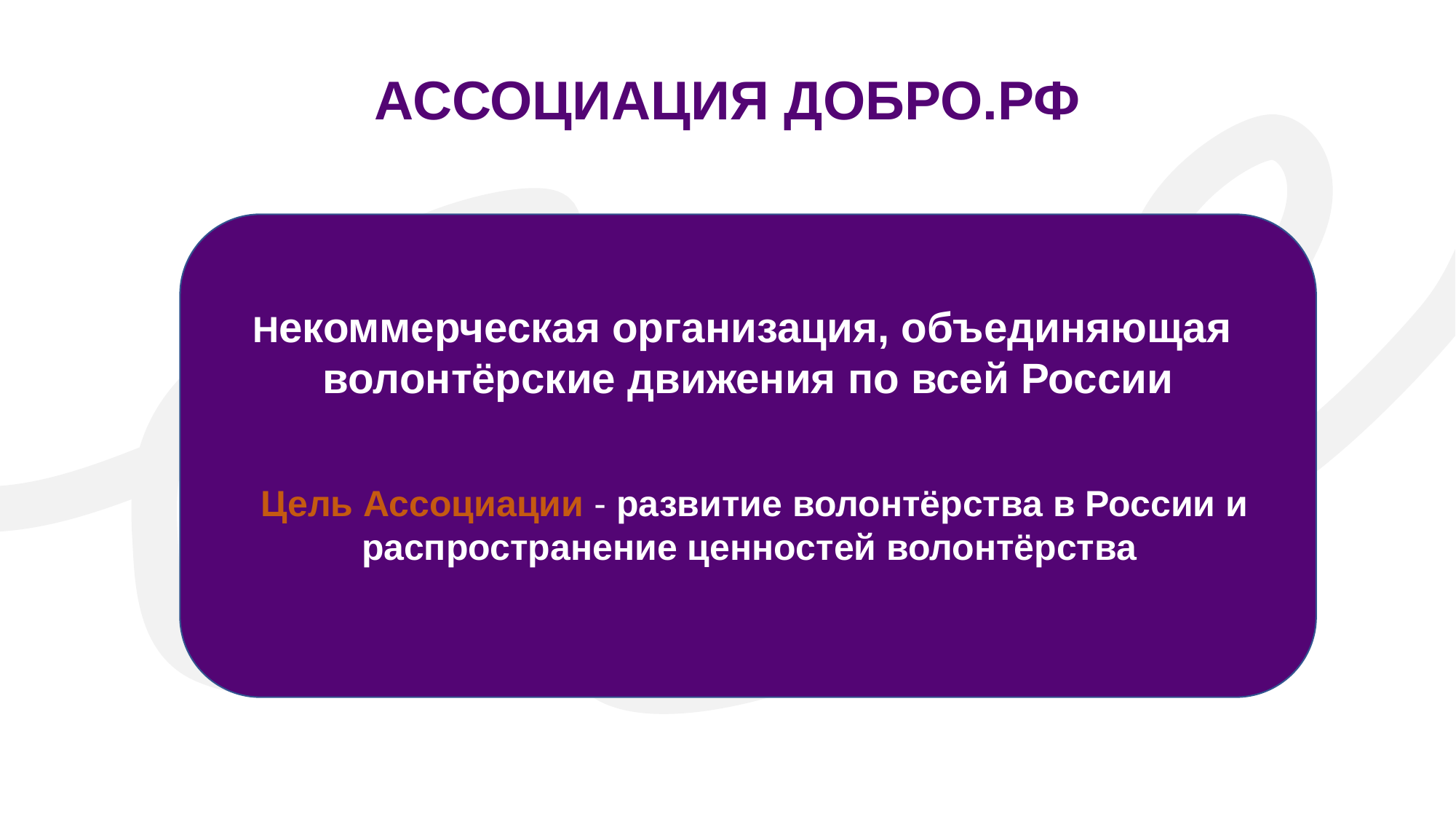

АССОЦИАЦИЯ ДОБРО.РФ

Некоммерческая организация, объединяющая
волонтёрские движения по всей России

 Цель Ассоциации - развитие волонтёрства в России и распространение ценностей волонтёрства